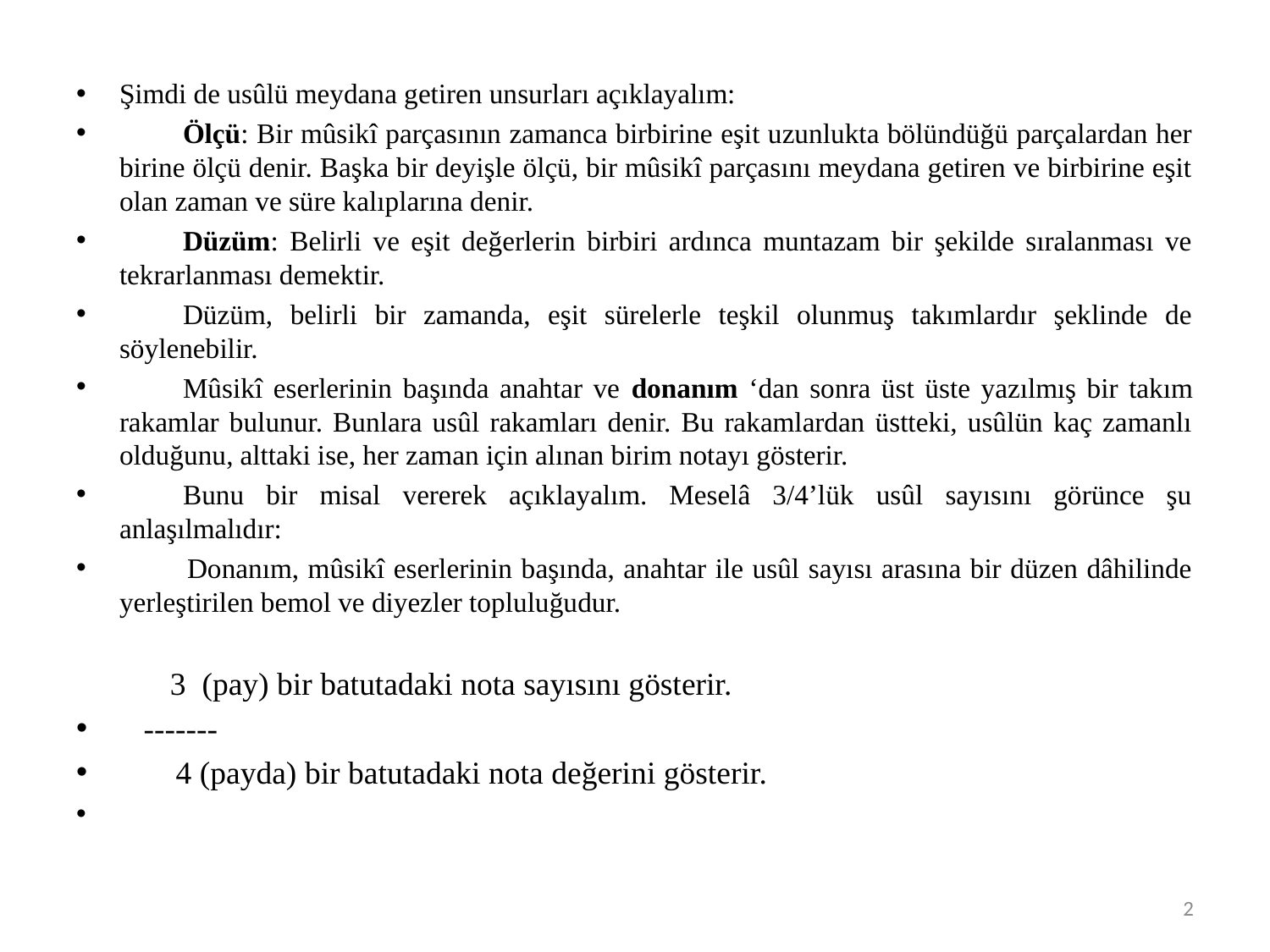

#
Şimdi de usûlü meydana getiren unsurları açıklayalım:
	Ölçü: Bir mûsikî parçasının zamanca birbirine eşit uzunlukta bölündüğü parçalardan her birine ölçü denir. Başka bir deyişle ölçü, bir mûsikî parçasını meydana getiren ve birbirine eşit olan zaman ve süre kalıplarına denir.
	Düzüm: Belirli ve eşit değerlerin birbiri ardınca muntazam bir şekilde sıralanması ve tekrarlanması demektir.
	Düzüm, belirli bir zamanda, eşit sürelerle teşkil olunmuş takımlardır şeklinde de söylenebilir.
	Mûsikî eserlerinin başında anahtar ve donanım ‘dan sonra üst üste yazılmış bir takım rakamlar bulunur. Bunlara usûl rakamları denir. Bu rakamlardan üstteki, usûlün kaç zamanlı olduğunu, alttaki ise, her zaman için alınan birim notayı gösterir.
	Bunu bir misal vererek açıklayalım. Meselâ 3/4’lük usûl sayısını görünce şu anlaşılmalıdır:
  	Donanım, mûsikî eserlerinin başında, anahtar ile usûl sayısı arasına bir düzen dâhilinde yerleştirilen bemol ve diyezler topluluğudur.

	3  (pay) bir batutadaki nota sayısını gösterir.
   -------
       4 (payda) bir batutadaki nota değerini gösterir.

2